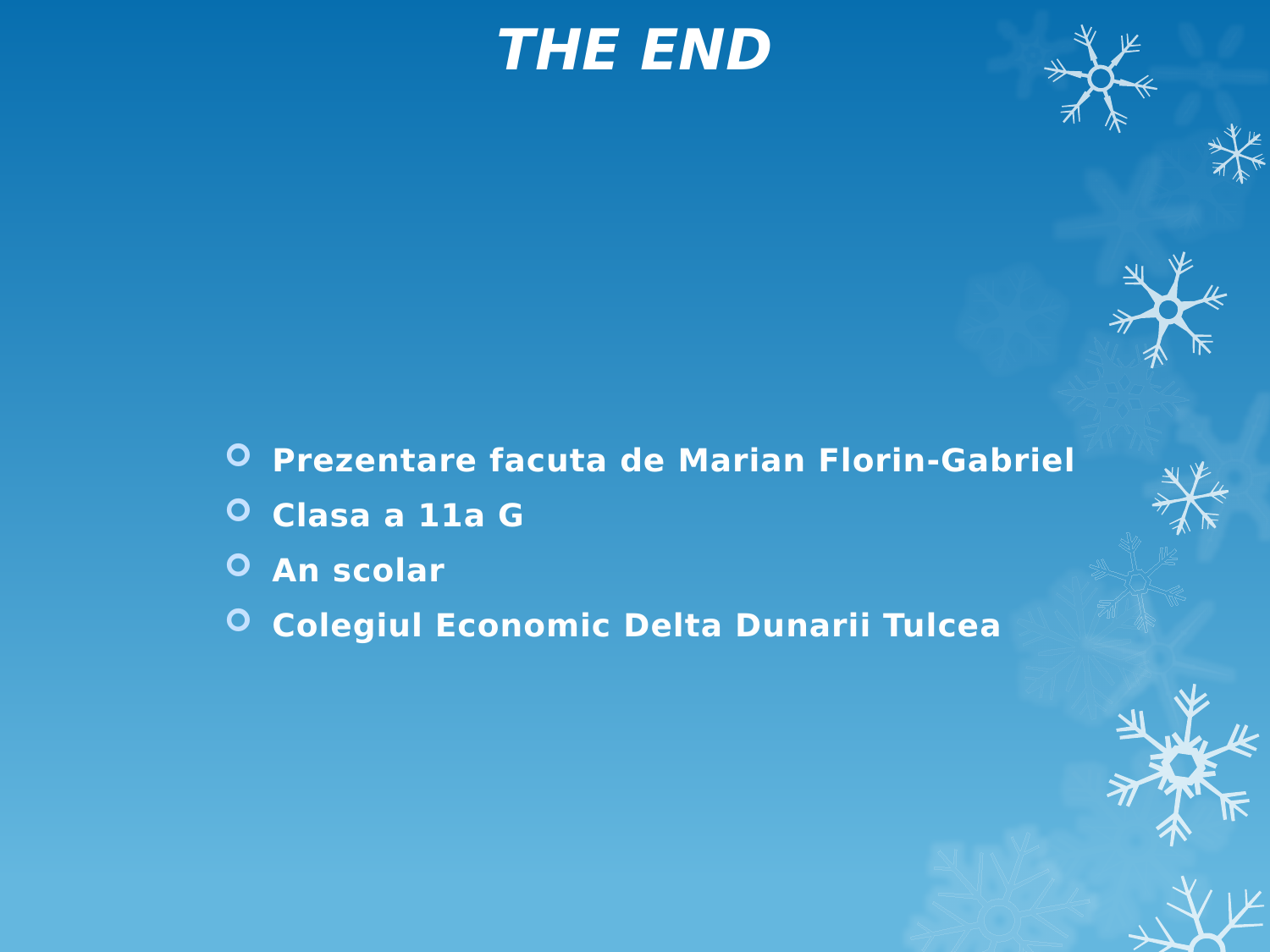

# THE END
Prezentare facuta de Marian Florin-Gabriel
Clasa a 11a G
An scolar
Colegiul Economic Delta Dunarii Tulcea